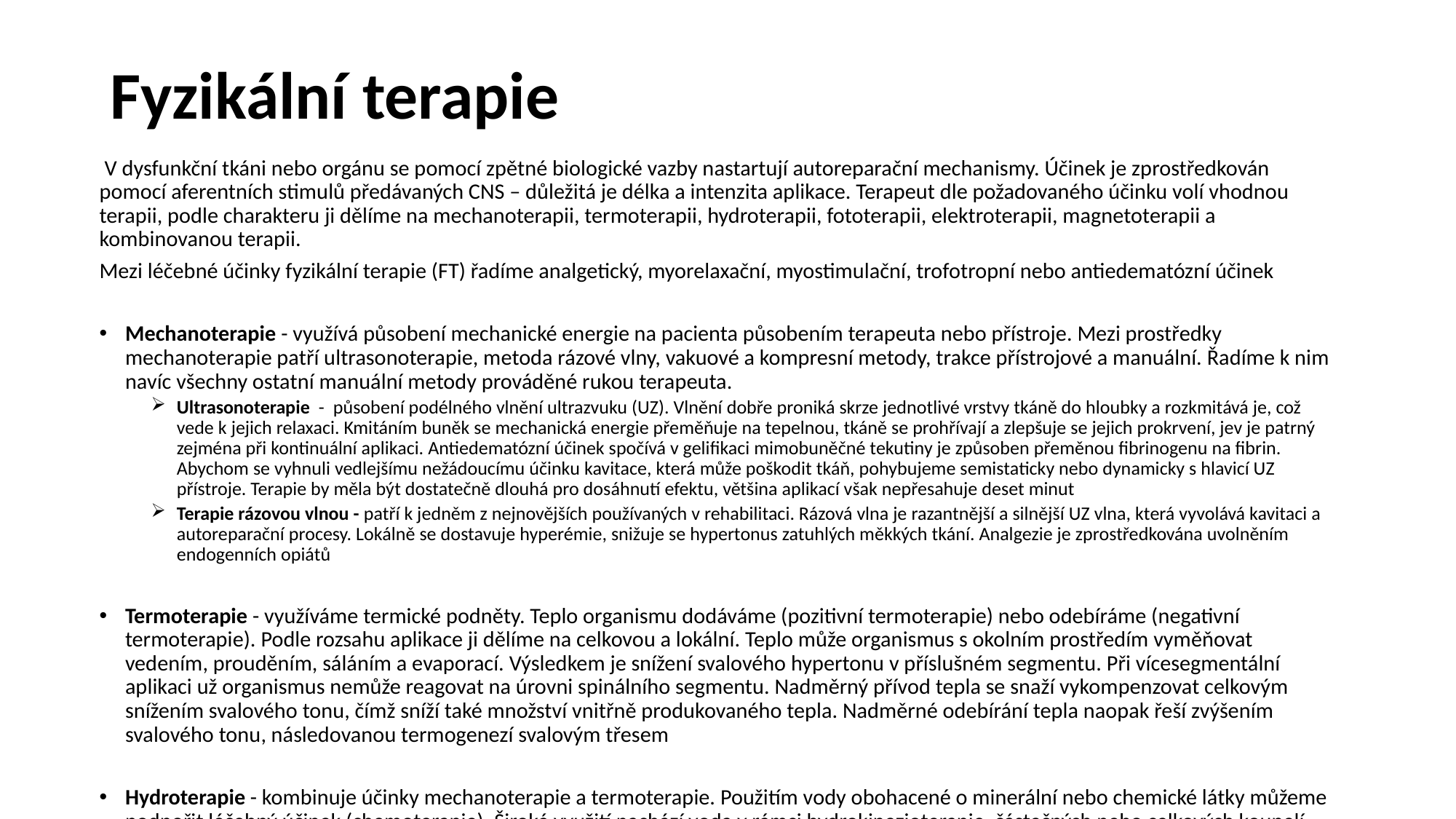

# Fyzikální terapie
 V dysfunkční tkáni nebo orgánu se pomocí zpětné biologické vazby nastartují autoreparační mechanismy. Účinek je zprostředkován pomocí aferentních stimulů předávaných CNS – důležitá je délka a intenzita aplikace. Terapeut dle požadovaného účinku volí vhodnou terapii, podle charakteru ji dělíme na mechanoterapii, termoterapii, hydroterapii, fototerapii, elektroterapii, magnetoterapii a kombinovanou terapii.
Mezi léčebné účinky fyzikální terapie (FT) řadíme analgetický, myorelaxační, myostimulační, trofotropní nebo antiedematózní účinek

Mechanoterapie - využívá působení mechanické energie na pacienta působením terapeuta nebo přístroje. Mezi prostředky mechanoterapie patří ultrasonoterapie, metoda rázové vlny, vakuové a kompresní metody, trakce přístrojové a manuální. Řadíme k nim navíc všechny ostatní manuální metody prováděné rukou terapeuta.
Ultrasonoterapie  -  působení podélného vlnění ultrazvuku (UZ). Vlnění dobře proniká skrze jednotlivé vrstvy tkáně do hloubky a rozkmitává je, což vede k jejich relaxaci. Kmitáním buněk se mechanická energie přeměňuje na tepelnou, tkáně se prohřívají a zlepšuje se jejich prokrvení, jev je patrný zejména při kontinuální aplikaci. Antiedematózní účinek spočívá v gelifikaci mimobuněčné tekutiny je způsoben přeměnou fibrinogenu na fibrin. Abychom se vyhnuli vedlejšímu nežádoucímu účinku kavitace, která může poškodit tkáň, pohybujeme semistaticky nebo dynamicky s hlavicí UZ přístroje. Terapie by měla být dostatečně dlouhá pro dosáhnutí efektu, většina aplikací však nepřesahuje deset minut
Terapie rázovou vlnou - patří k jedněm z nejnovějších používaných v rehabilitaci. Rázová vlna je razantnější a silnější UZ vlna, která vyvolává kavitaci a autoreparační procesy. Lokálně se dostavuje hyperémie, snižuje se hypertonus zatuhlých měkkých tkání. Analgezie je zprostředkována uvolněním endogenních opiátů

Termoterapie - využíváme termické podněty. Teplo organismu dodáváme (pozitivní termoterapie) nebo odebíráme (negativní termoterapie). Podle rozsahu aplikace ji dělíme na celkovou a lokální. Teplo může organismus s okolním prostředím vyměňovat vedením, prouděním, sáláním a evaporací. Výsledkem je snížení svalového hypertonu v příslušném segmentu. Při vícesegmentální aplikaci už organismus nemůže reagovat na úrovni spinálního segmentu. Nadměrný přívod tepla se snaží vykompenzovat celkovým snížením svalového tonu, čímž sníží také množství vnitřně produkovaného tepla. Nadměrné odebírání tepla naopak řeší zvýšením svalového tonu, následovanou termogenezí svalovým třesem

Hydroterapie - kombinuje účinky mechanoterapie a termoterapie. Použitím vody obohacené o minerální nebo chemické látky můžeme podpořit léčebný účinek (chemoterapie). Široké využití nachází voda v rámci hydrokinezioterapie, částečných nebo celkových koupelí, často používané jsou přísadové koupele (například voda obohacená oxidem uhelnatým pro léčbu kardiopatií), střiky apod.